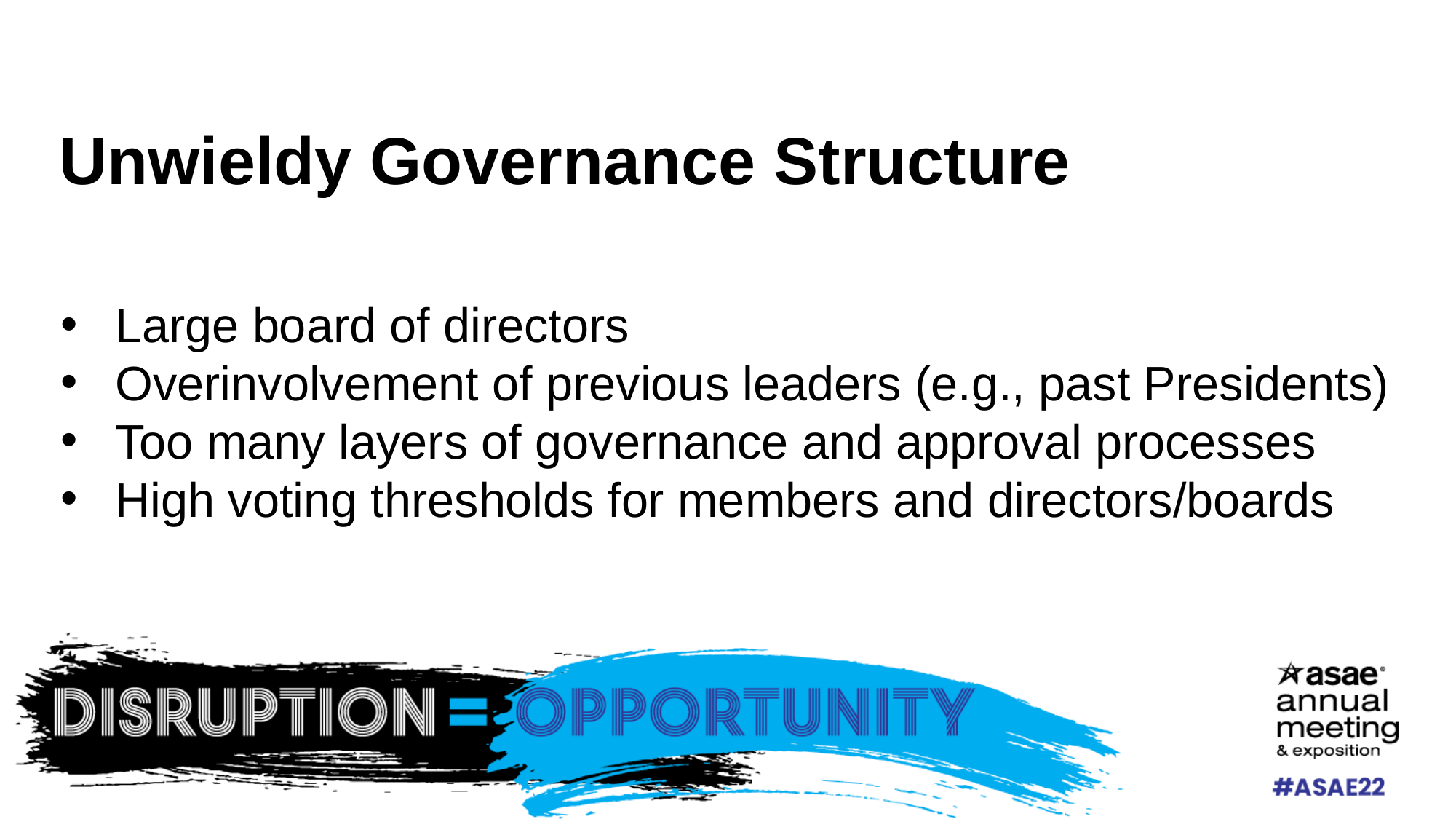

# Unwieldy Governance Structure
Large board of directors
Overinvolvement of previous leaders (e.g., past Presidents)
Too many layers of governance and approval processes
High voting thresholds for members and directors/boards